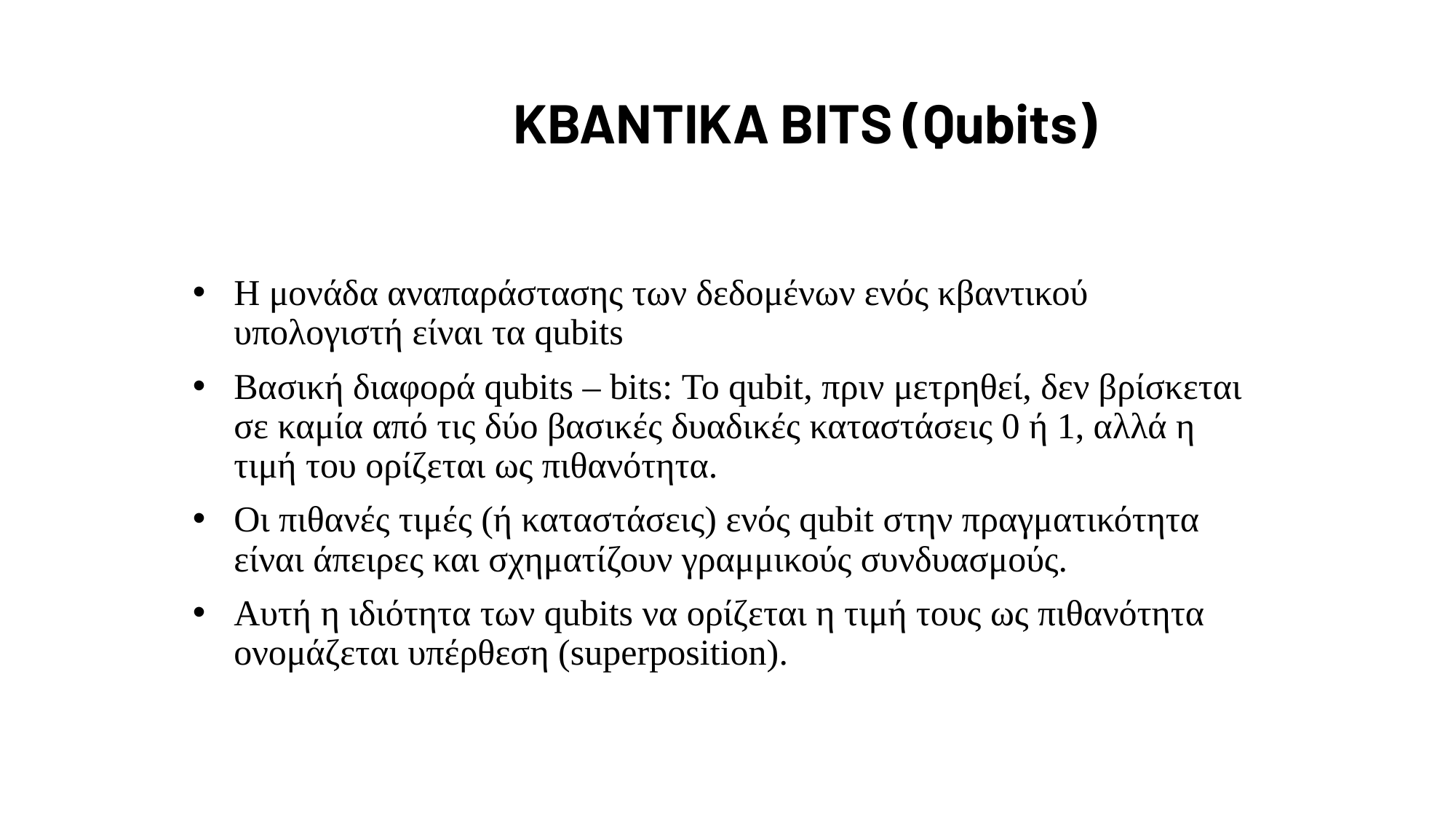

KBANTIKA BITS (Qubits)
Η μονάδα αναπαράστασης των δεδομένων ενός κβαντικού υπολογιστή είναι τα qubits
Βασική διαφορά qubits – bits: Το qubit, πριν μετρηθεί, δεν βρίσκεται σε καμία από τις δύο βασικές δυαδικές καταστάσεις 0 ή 1, αλλά η τιμή του ορίζεται ως πιθανότητα.
Οι πιθανές τιμές (ή καταστάσεις) ενός qubit στην πραγματικότητα είναι άπειρες και σχηματίζουν γραμμικούς συνδυασμούς.
Αυτή η ιδιότητα των qubits να ορίζεται η τιμή τους ως πιθανότητα ονομάζεται υπέρθεση (superposition).